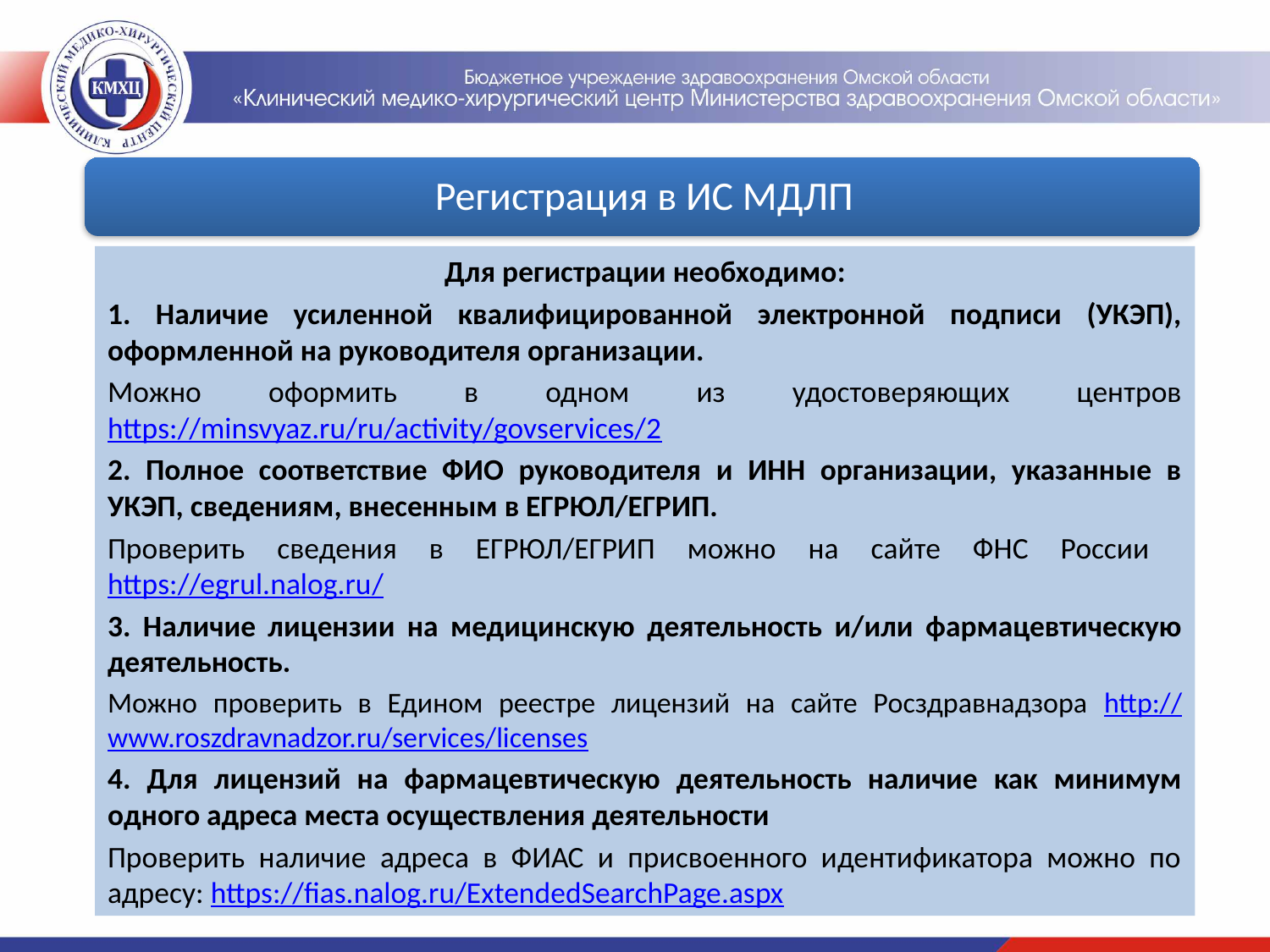

Регистрация в ИС МДЛП
Для регистрации необходимо:
1. Наличие усиленной квалифицированной электронной подписи (УКЭП), оформленной на руководителя организации.
Можно оформить в одном из удостоверяющих центров https://minsvyaz.ru/ru/activity/govservices/2
2. Полное соответствие ФИО руководителя и ИНН организации, указанные в УКЭП, сведениям, внесенным в ЕГРЮЛ/ЕГРИП.
Проверить сведения в ЕГРЮЛ/ЕГРИП можно на сайте ФНС России  https://egrul.nalog.ru/
3. Наличие лицензии на медицинскую деятельность и/или фармацевтическую деятельность.
Можно проверить в Едином реестре лицензий на сайте Росздравнадзора http://www.roszdravnadzor.ru/services/licenses
4. Для лицензий на фармацевтическую деятельность наличие как минимум одного адреса места осуществления деятельности
Проверить наличие адреса в ФИАС и присвоенного идентификатора можно по адресу: https://fias.nalog.ru/ExtendedSearchPage.aspx